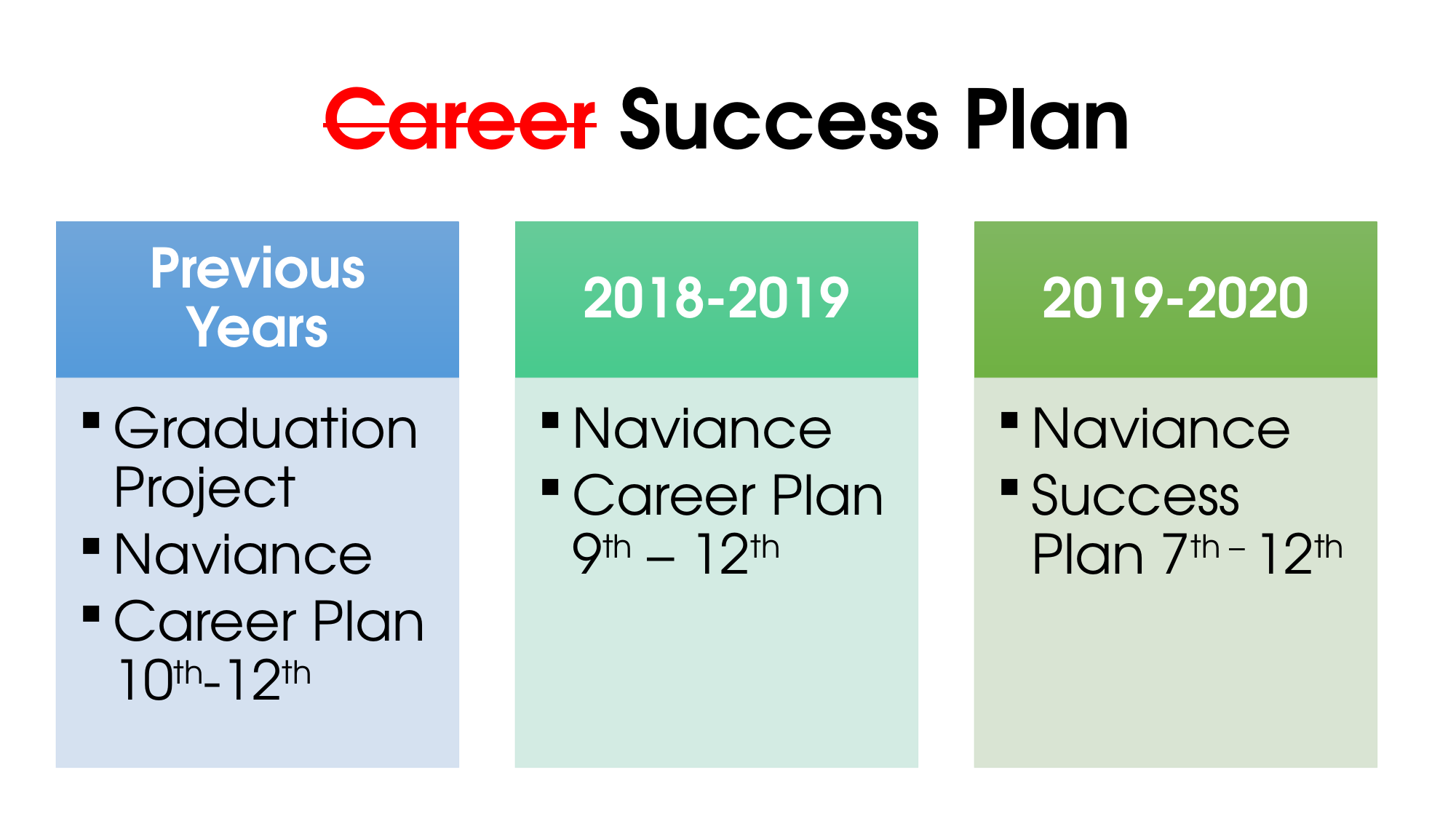

# Career Success Plan
Previous Years
Graduation Project
Naviance
Career Plan 10th-12th
2018-2019
Naviance
Career Plan 9th – 12th
2019-2020
Naviance
Success Plan 7th – 12th